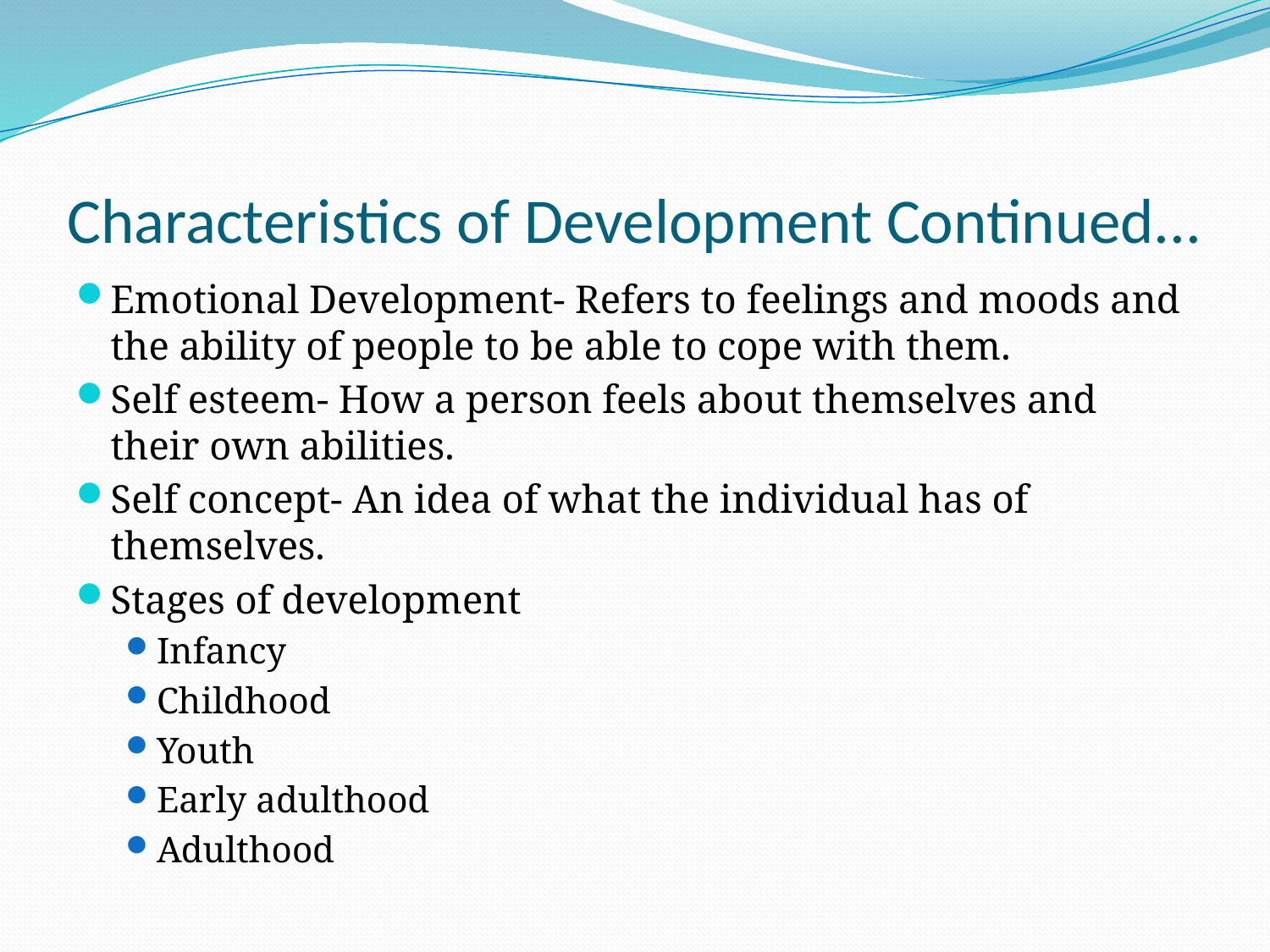

# Characteristics of Development Continued...
Emotional Development- Refers to feelings and moods and the ability of people to be able to cope with them.
Self esteem- How a person feels about themselves and their own abilities.
Self concept- An idea of what the individual has of themselves.
Stages of development
Infancy
Childhood
Youth
Early adulthood
Adulthood